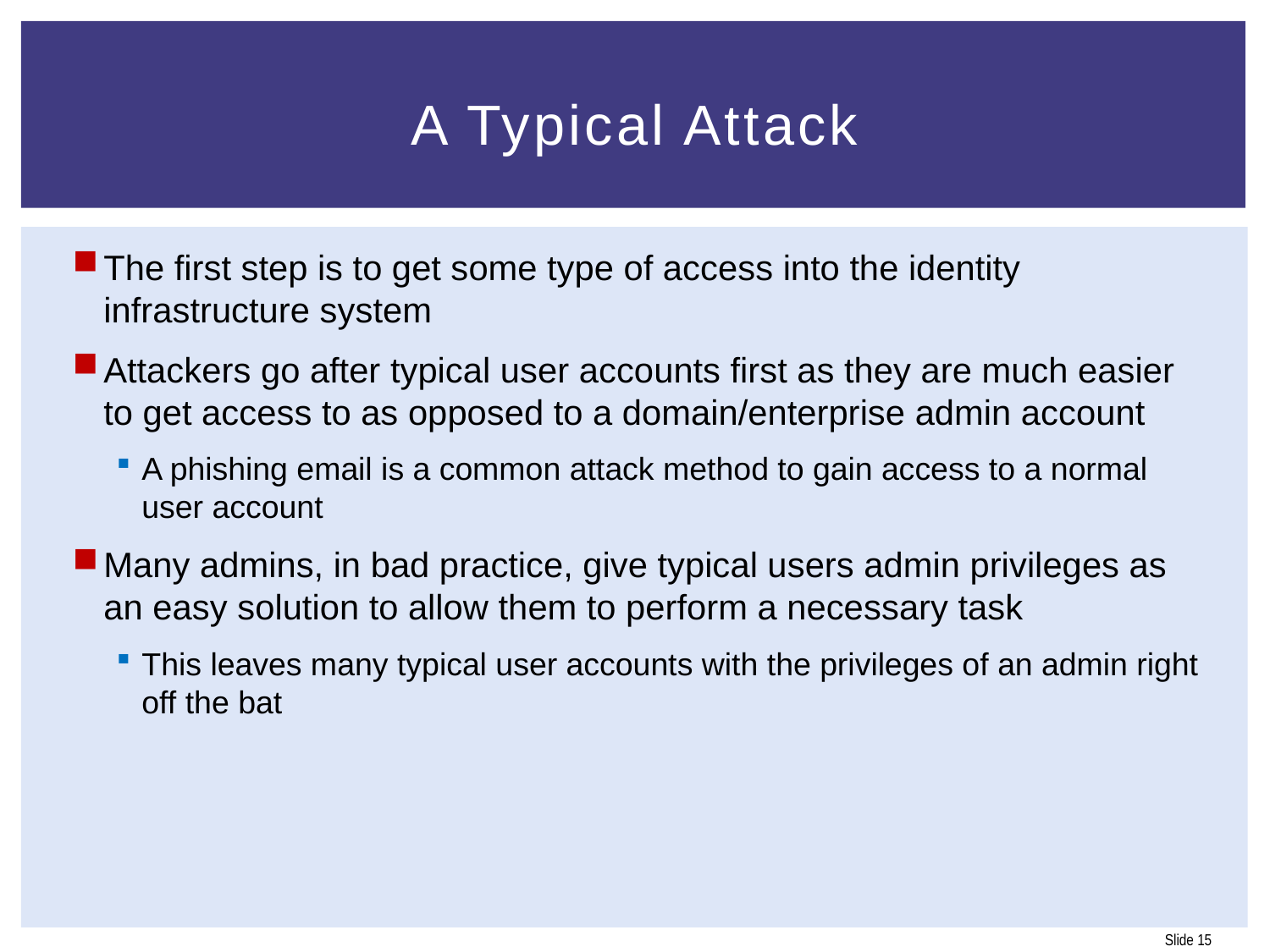

# A Typical Attack
The first step is to get some type of access into the identity infrastructure system
Attackers go after typical user accounts first as they are much easier to get access to as opposed to a domain/enterprise admin account
A phishing email is a common attack method to gain access to a normal user account
Many admins, in bad practice, give typical users admin privileges as an easy solution to allow them to perform a necessary task
This leaves many typical user accounts with the privileges of an admin right off the bat